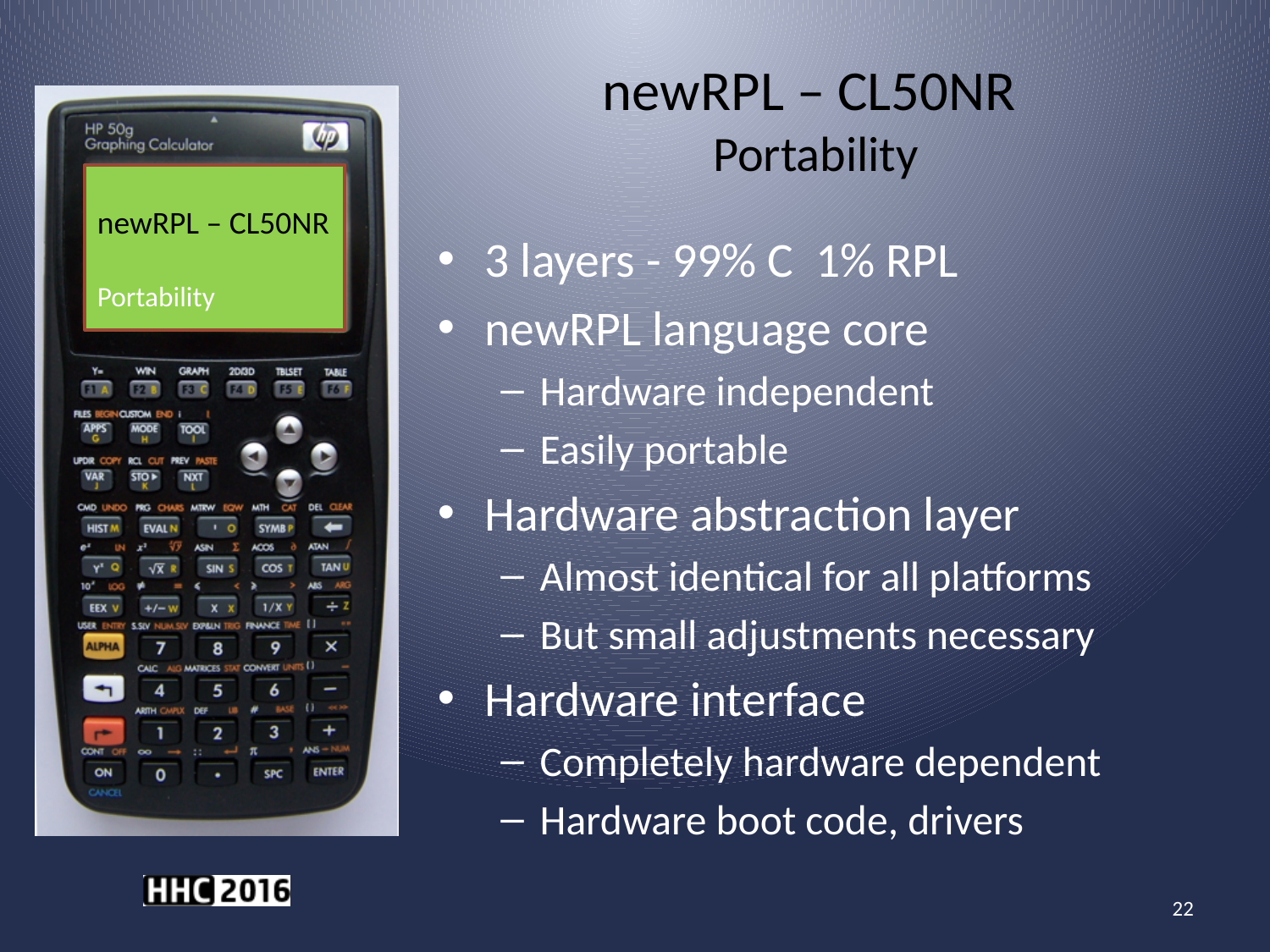

# newRPL – CL50NR Portability
newRPL – CL50NR
Portability
3 layers - 99% C  1% RPL
newRPL language core
Hardware independent
Easily portable
Hardware abstraction layer
Almost identical for all platforms
But small adjustments necessary
Hardware interface
Completely hardware dependent
Hardware boot code, drivers
22